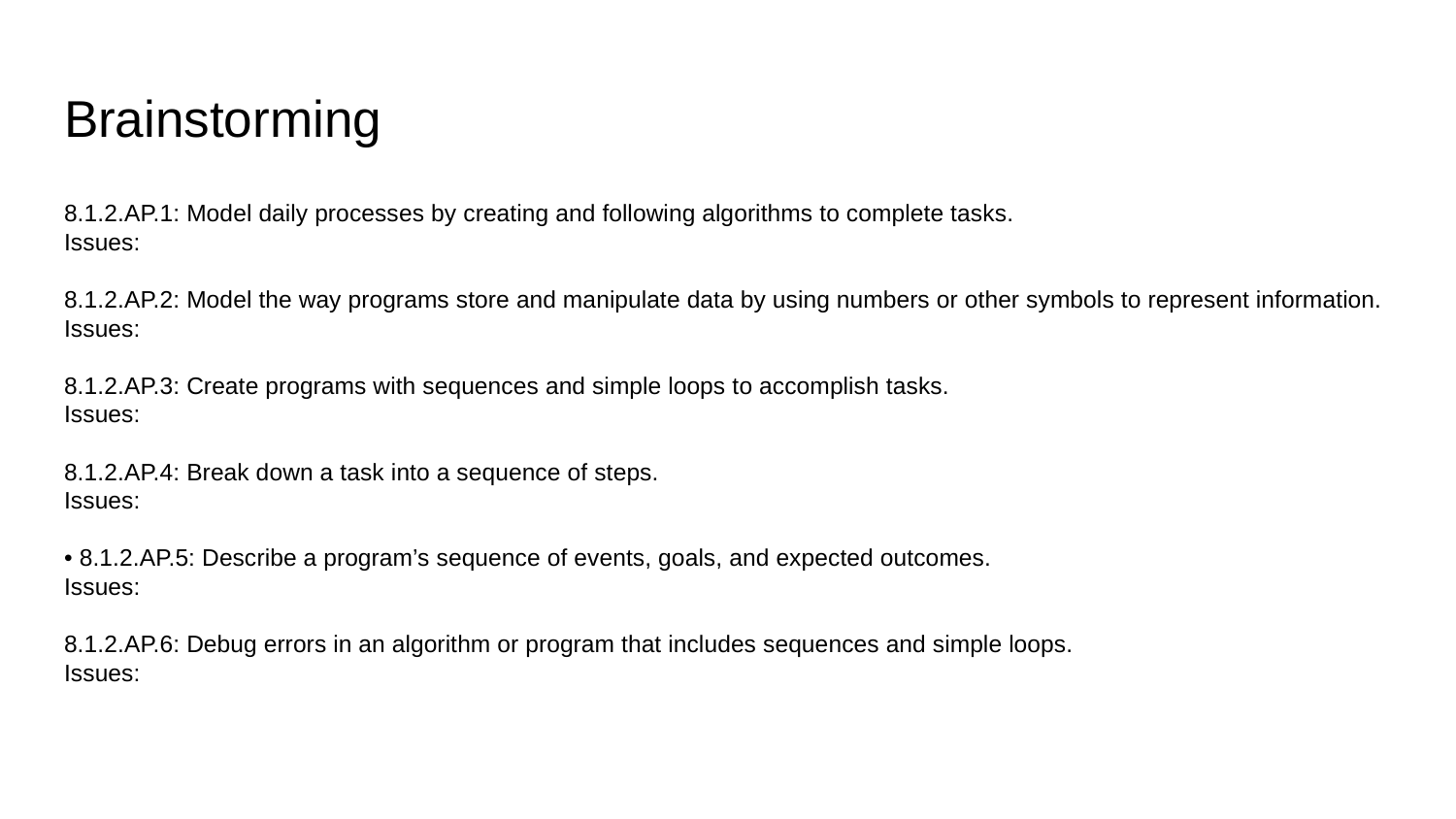

# Brainstorming
8.1.2.AP.1: Model daily processes by creating and following algorithms to complete tasks.
Issues:

8.1.2.AP.2: Model the way programs store and manipulate data by using numbers or other symbols to represent information.
Issues:

8.1.2.AP.3: Create programs with sequences and simple loops to accomplish tasks.
Issues:

8.1.2.AP.4: Break down a task into a sequence of steps.
Issues:

• 8.1.2.AP.5: Describe a program’s sequence of events, goals, and expected outcomes.
Issues:

8.1.2.AP.6: Debug errors in an algorithm or program that includes sequences and simple loops.
Issues: